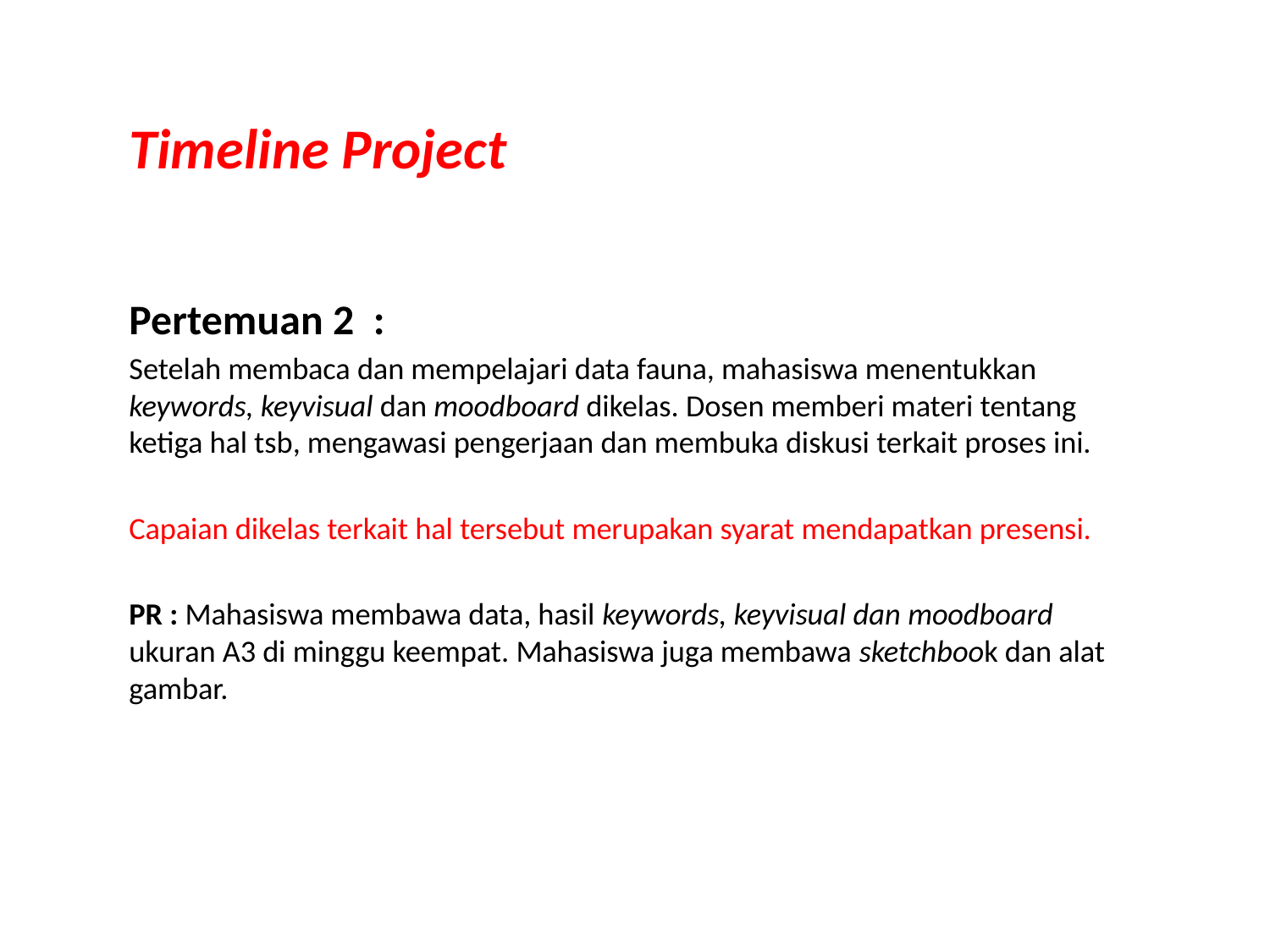

Timeline Project

Pertemuan 2  :
Setelah membaca dan mempelajari data fauna, mahasiswa menentukkan keywords, keyvisual dan moodboard dikelas. Dosen memberi materi tentang ketiga hal tsb, mengawasi pengerjaan dan membuka diskusi terkait proses ini.

Capaian dikelas terkait hal tersebut merupakan syarat mendapatkan presensi.

PR : Mahasiswa membawa data, hasil keywords, keyvisual dan moodboard ukuran A3 di minggu keempat. Mahasiswa juga membawa sketchbook dan alat gambar.